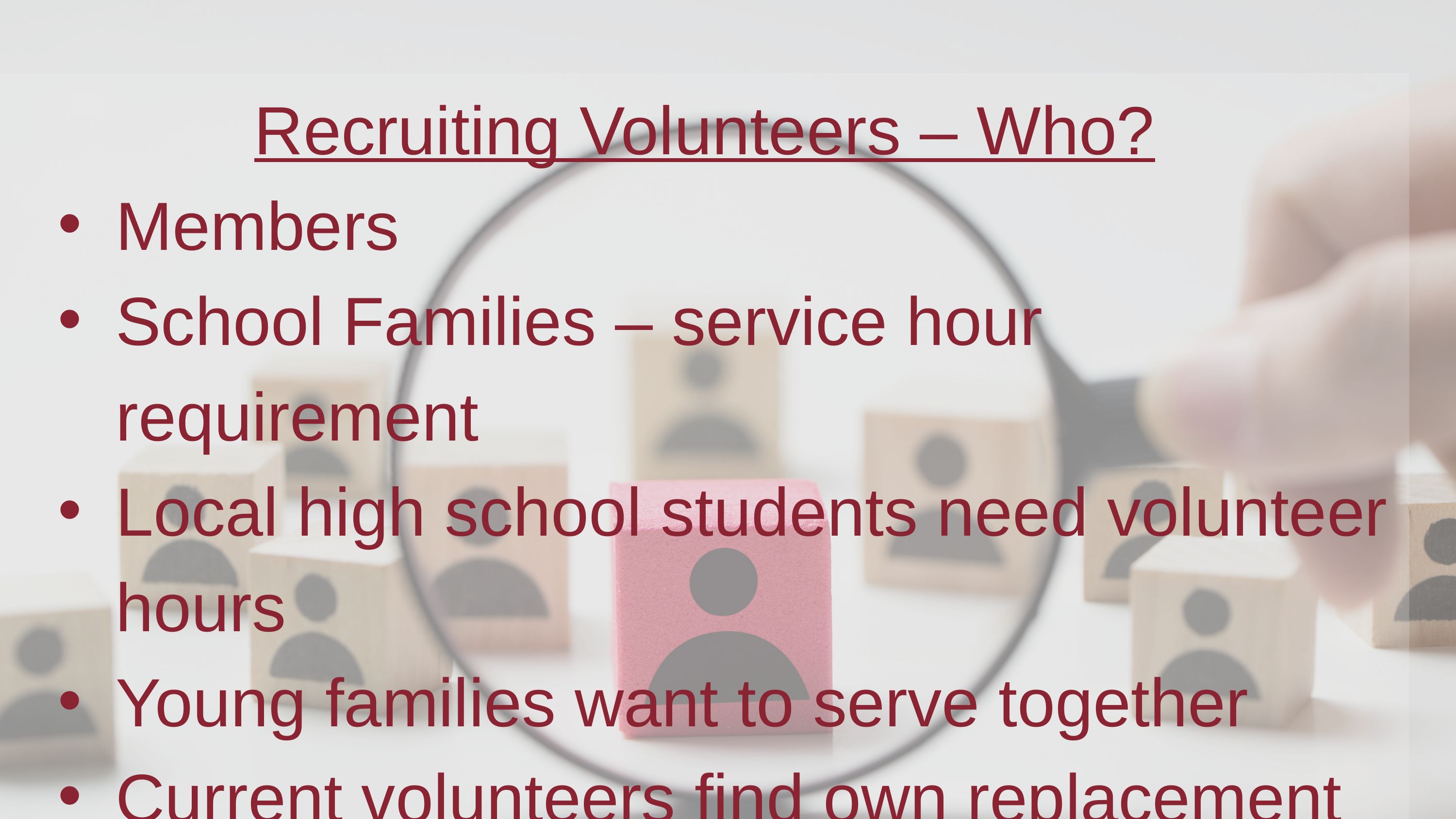

Recruiting Volunteers – Who?
Members
School Families – service hour requirement
Local high school students need volunteer hours
Young families want to serve together
Current volunteers find own replacement
Friends of members – community